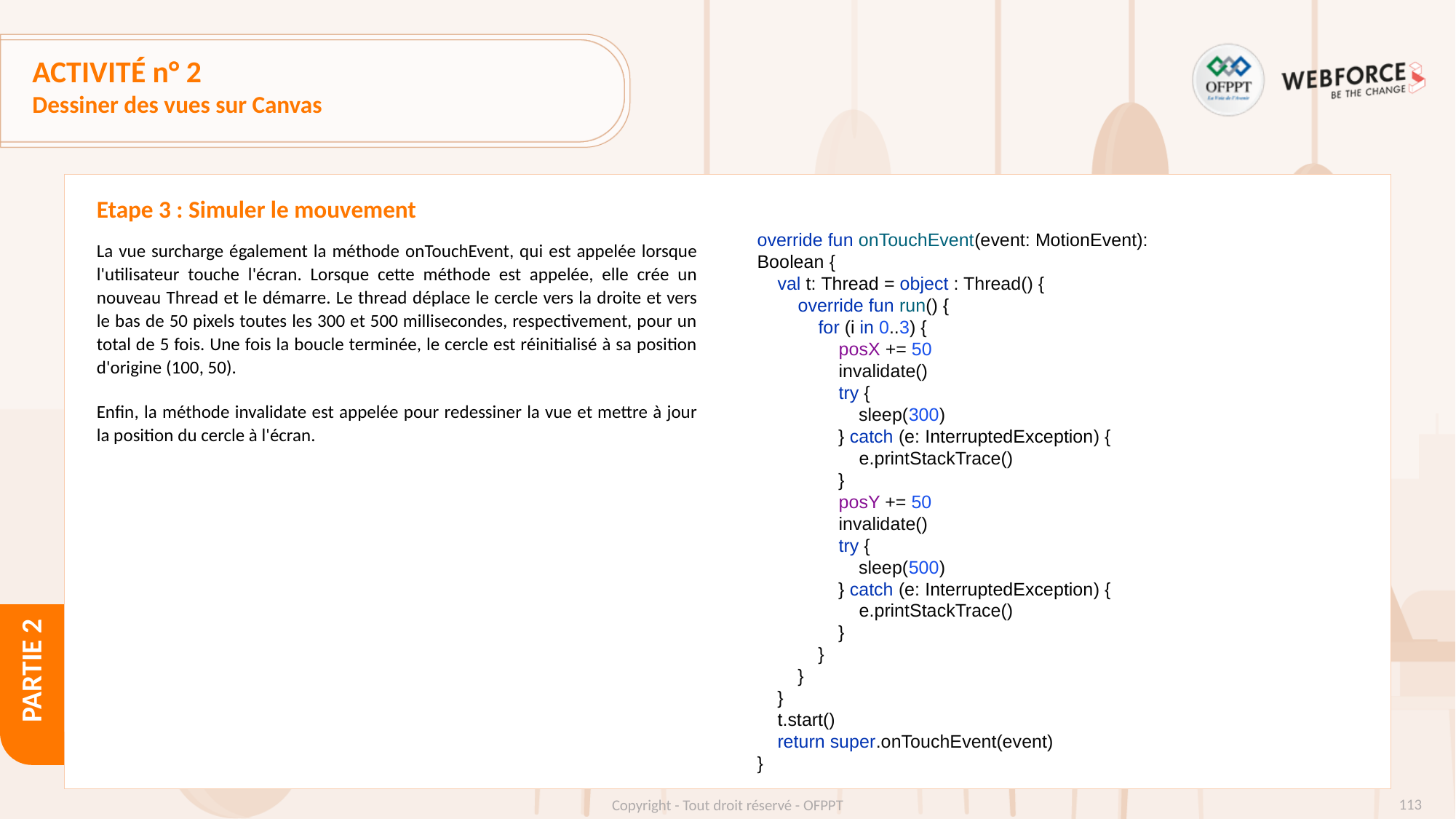

# ACTIVITÉ n° 2
Dessiner des vues sur Canvas
Etape 3 : Simuler le mouvement
override fun onTouchEvent(event: MotionEvent): Boolean {
    val t: Thread = object : Thread() {
        override fun run() {
            for (i in 0..3) {
                posX += 50
                invalidate()
                try {
                    sleep(300)
                } catch (e: InterruptedException) {
                    e.printStackTrace()
                }
                posY += 50
                invalidate()
                try {
                    sleep(500)
                } catch (e: InterruptedException) {
                    e.printStackTrace()
                }
            }
        }
    }
    t.start()
    return super.onTouchEvent(event)
}
La vue surcharge également la méthode onTouchEvent, qui est appelée lorsque l'utilisateur touche l'écran. Lorsque cette méthode est appelée, elle crée un nouveau Thread et le démarre. Le thread déplace le cercle vers la droite et vers le bas de 50 pixels toutes les 300 et 500 millisecondes, respectivement, pour un total de 5 fois. Une fois la boucle terminée, le cercle est réinitialisé à sa position d'origine (100, 50).
Enfin, la méthode invalidate est appelée pour redessiner la vue et mettre à jour la position du cercle à l'écran.